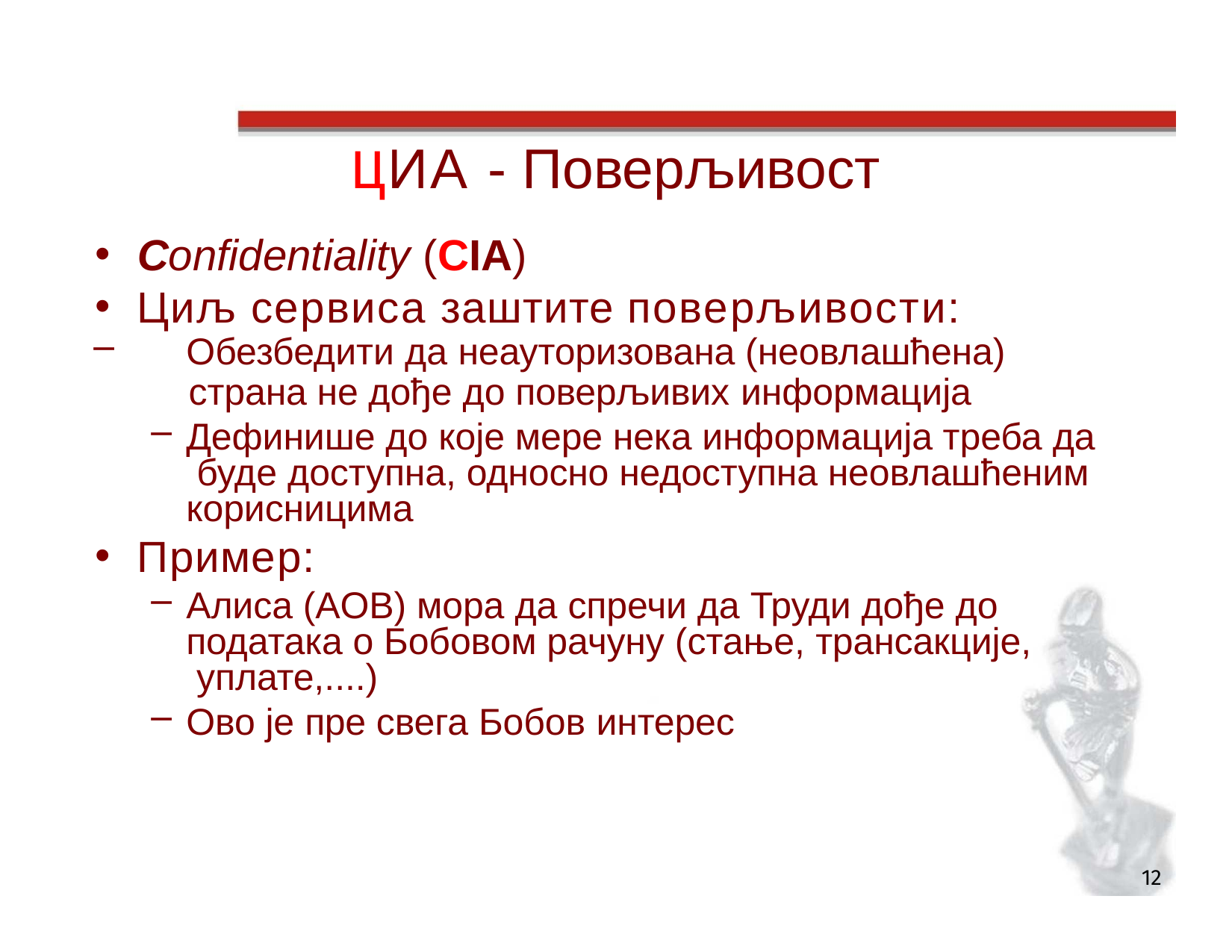

# ЦИА - Поверљивост
Confidentiality (CIA)
Циљ сервиса заштите поверљивости:
Обезбедити да неауторизована (неовлашћена)
страна не дође до поверљивих информација
Дефинише до које мере нека информација треба да  буде доступна, односно недоступна неовлашћеним  корисницима
Пример:
Алиса (АOB) мора да спречи да Труди дође до  података о Бобовом рачуну (стање, трансакције,  уплате,....)
Ово је пре свега Бобов интерес

12